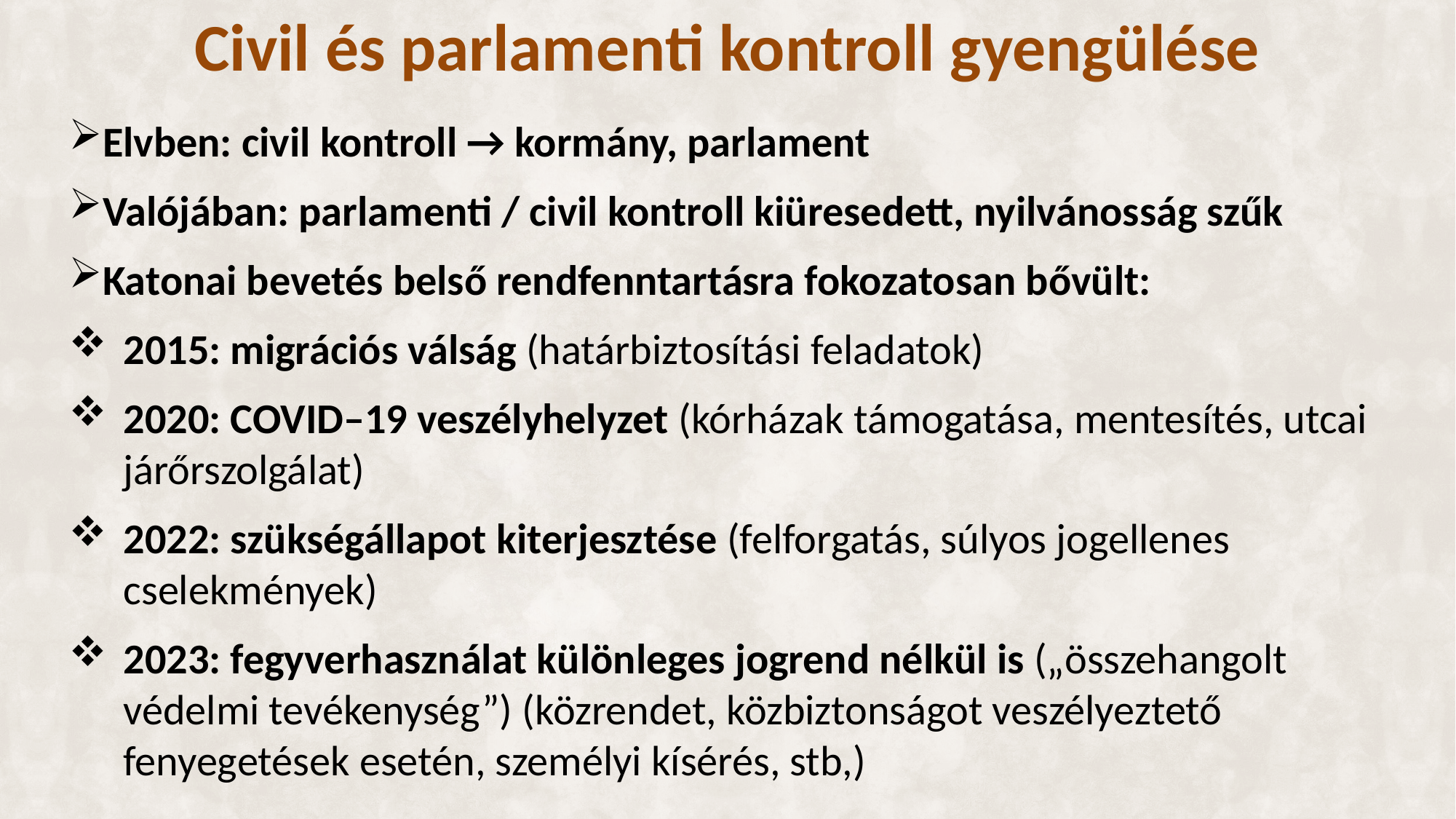

# Civil és parlamenti kontroll gyengülése
Elvben: civil kontroll → kormány, parlament
Valójában: parlamenti / civil kontroll kiüresedett, nyilvánosság szűk
Katonai bevetés belső rendfenntartásra fokozatosan bővült:
2015: migrációs válság (határbiztosítási feladatok)
2020: COVID–19 veszélyhelyzet (kórházak támogatása, mentesítés, utcai járőrszolgálat)
2022: szükségállapot kiterjesztése (felforgatás, súlyos jogellenes cselekmények)
2023: fegyverhasználat különleges jogrend nélkül is („összehangolt védelmi tevékenység”) (közrendet, közbiztonságot veszélyeztető fenyegetések esetén, személyi kísérés, stb,)